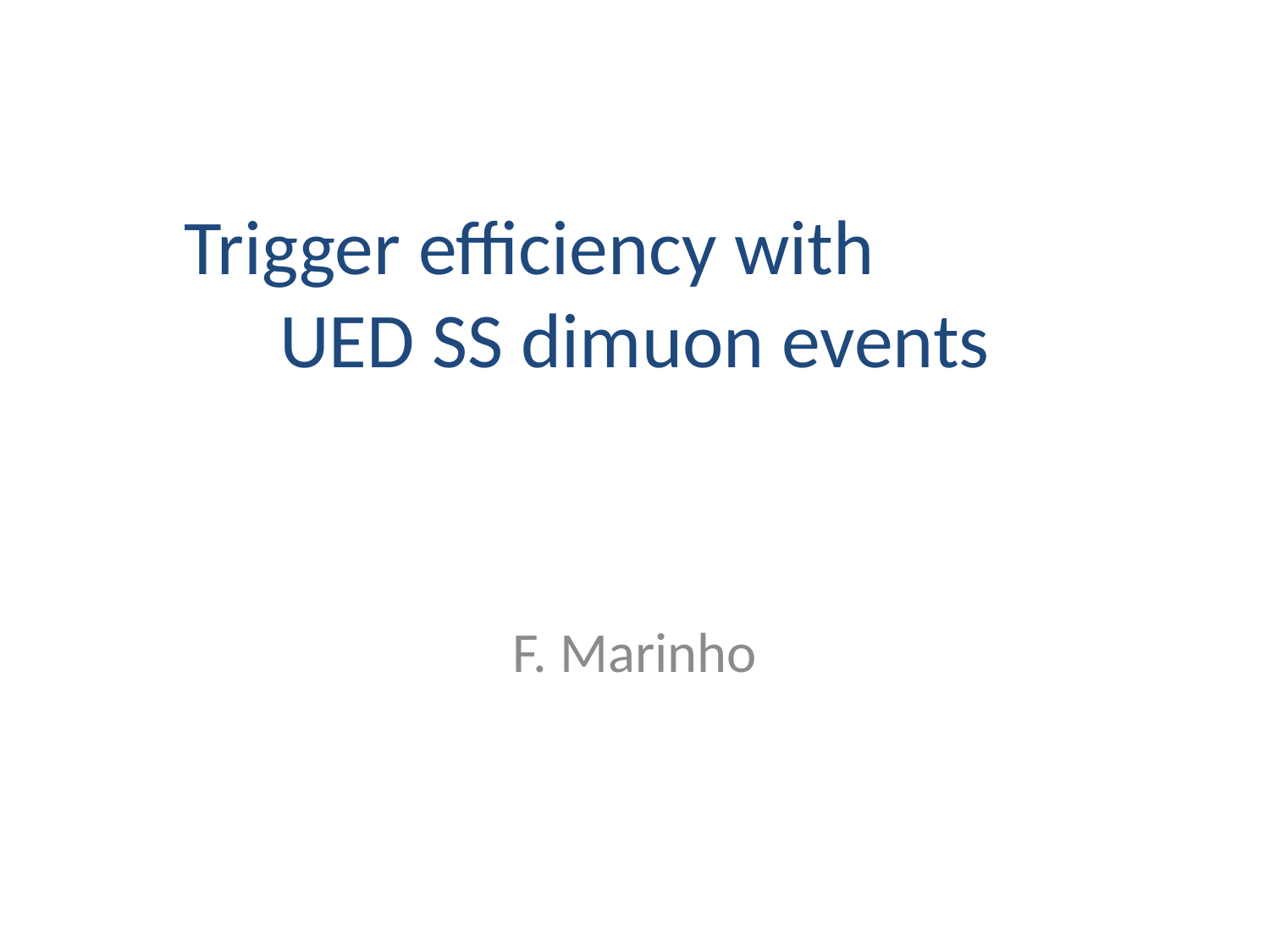

# Trigger efficiency with             UED SS dimuon events
F. Marinho